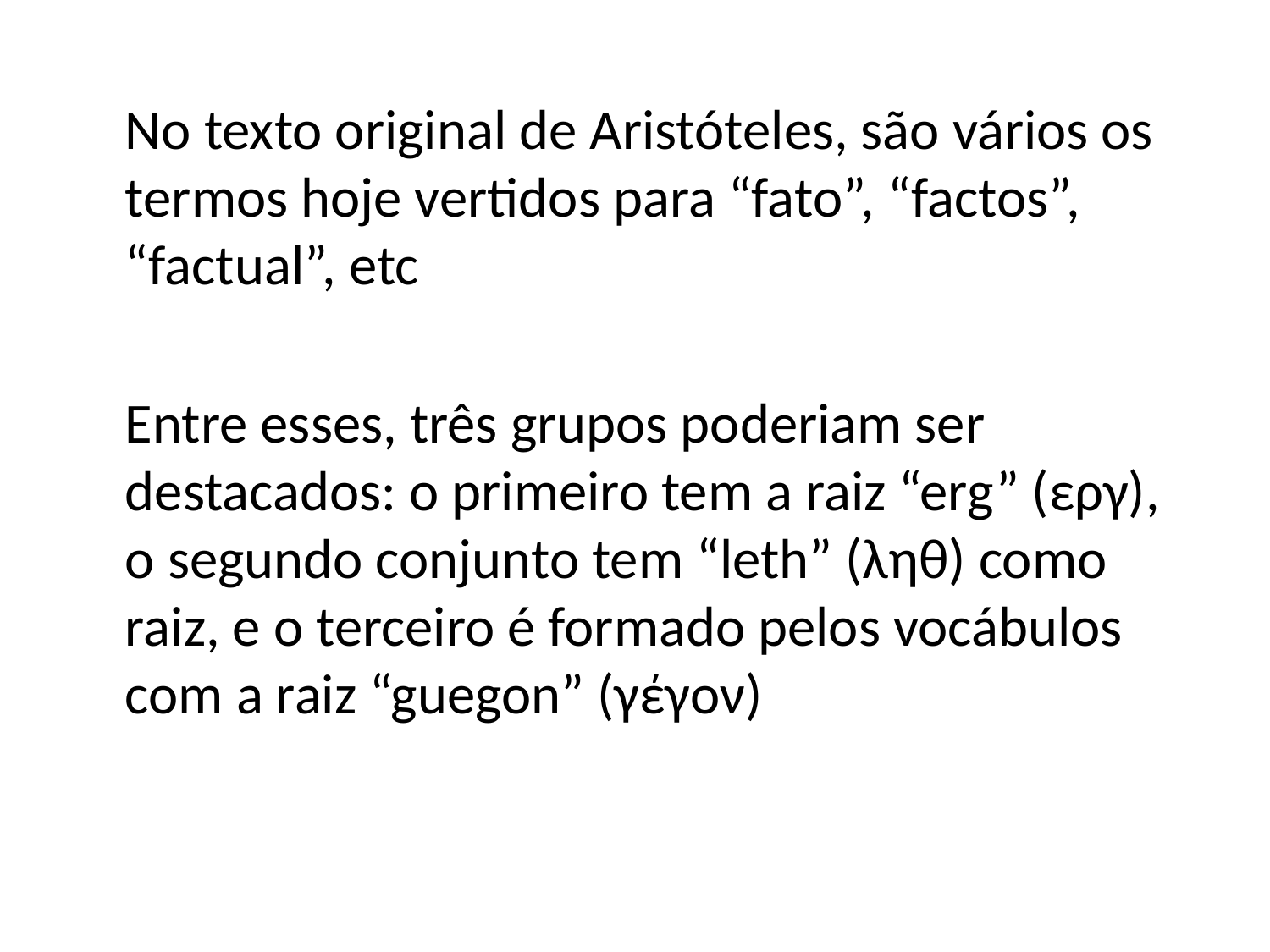

No texto original de Aristóteles, são vários os termos hoje vertidos para “fato”, “factos”, “factual”, etc

	Entre esses, três grupos poderiam ser destacados: o primeiro tem a raiz “erg” (εργ), o segundo conjunto tem “leth” (ληθ) como raiz, e o terceiro é formado pelos vocábulos com a raiz “guegon” (γέγον)